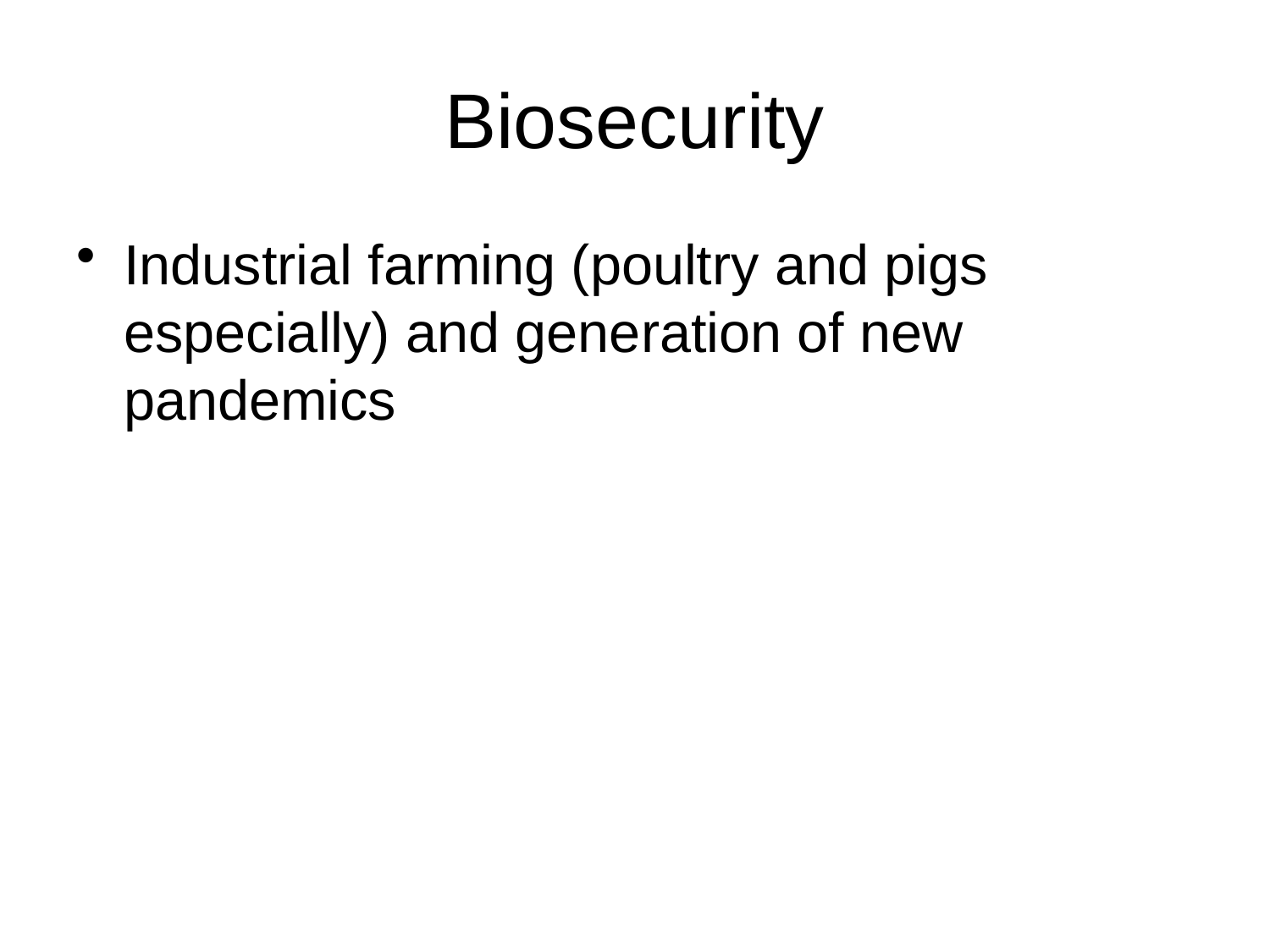

# Biosecurity
Industrial farming (poultry and pigs especially) and generation of new pandemics